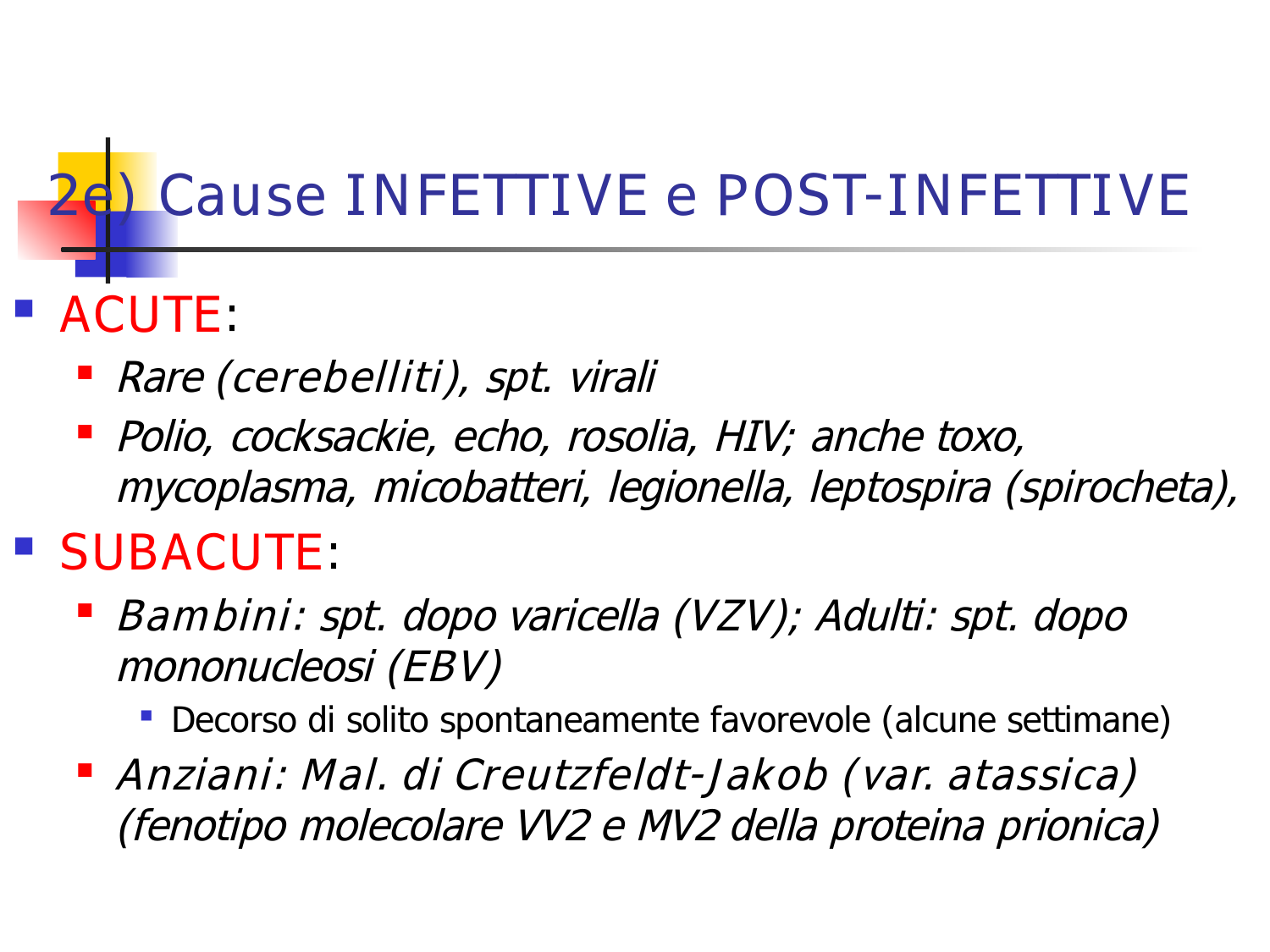

# 2e) Cause INFETTIVE e POST-INFETTIVE
ACUTE:
Rare (cerebelliti), spt. virali
Polio, cocksackie, echo, rosolia, HIV; anche toxo, mycoplasma, micobatteri, legionella, leptospira (spirocheta),
SUBACUTE:
Bambini: spt. dopo varicella (VZV); Adulti: spt. dopo mononucleosi (EBV)
Decorso di solito spontaneamente favorevole (alcune settimane)
Anziani: Mal. di Creutzfeldt-Jakob (var. atassica) (fenotipo molecolare VV2 e MV2 della proteina prionica)